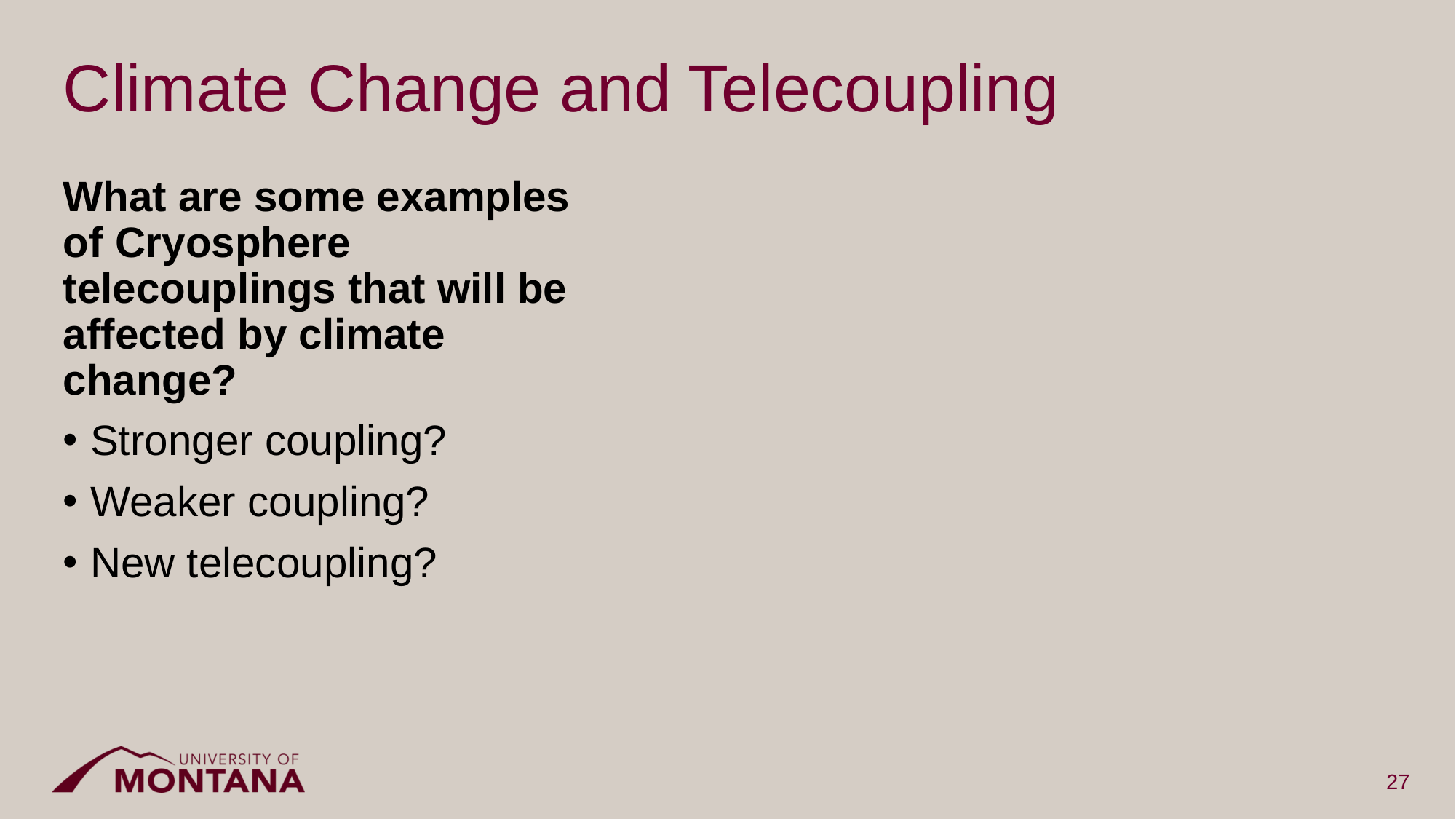

# Climate Change and Telecoupling
What are some examples of Cryosphere telecouplings that will be affected by climate change?
Stronger coupling?
Weaker coupling?
New telecoupling?
27